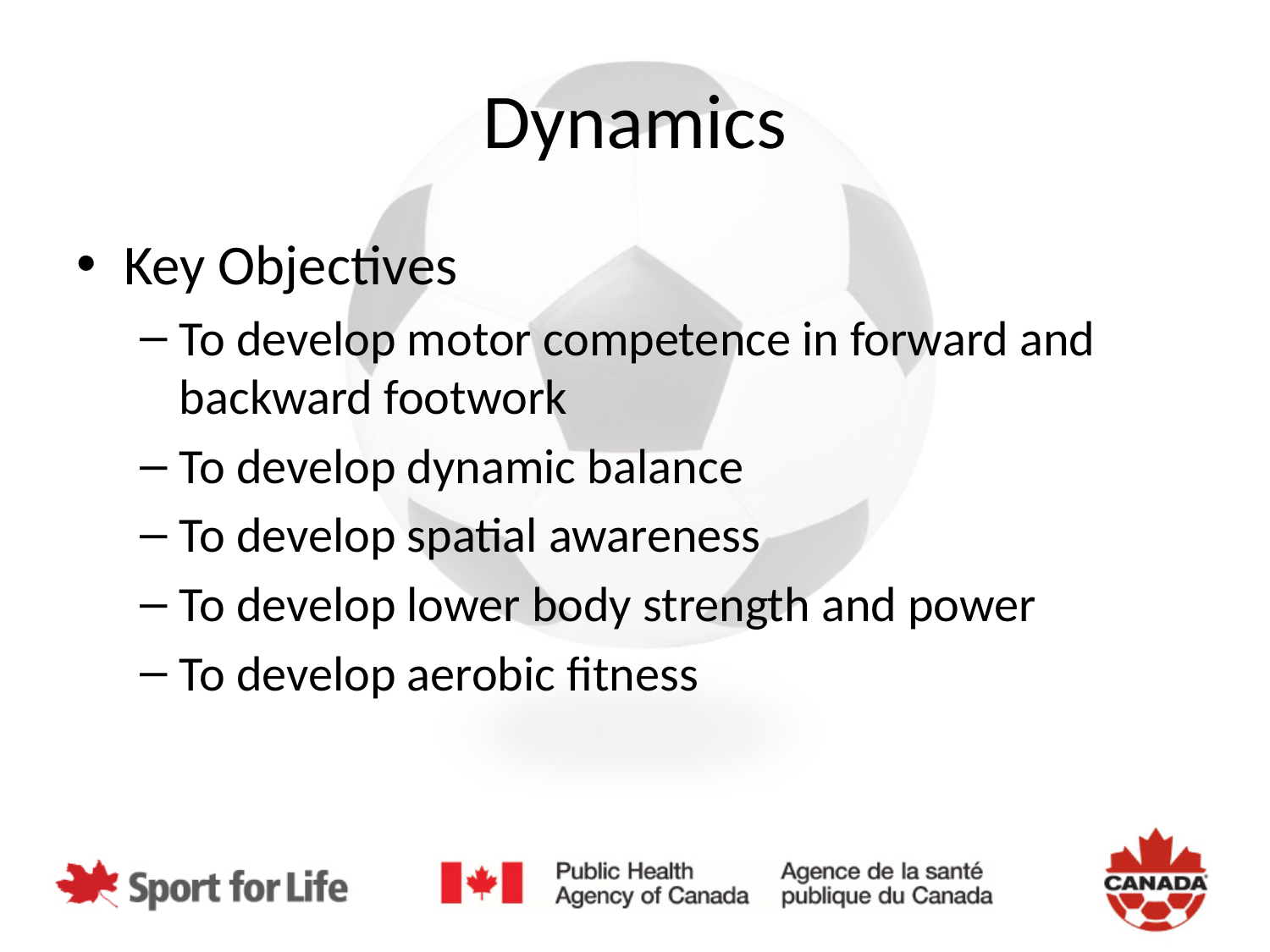

# Dynamics
Key Objectives
To develop motor competence in forward and backward footwork
To develop dynamic balance
To develop spatial awareness
To develop lower body strength and power
To develop aerobic fitness